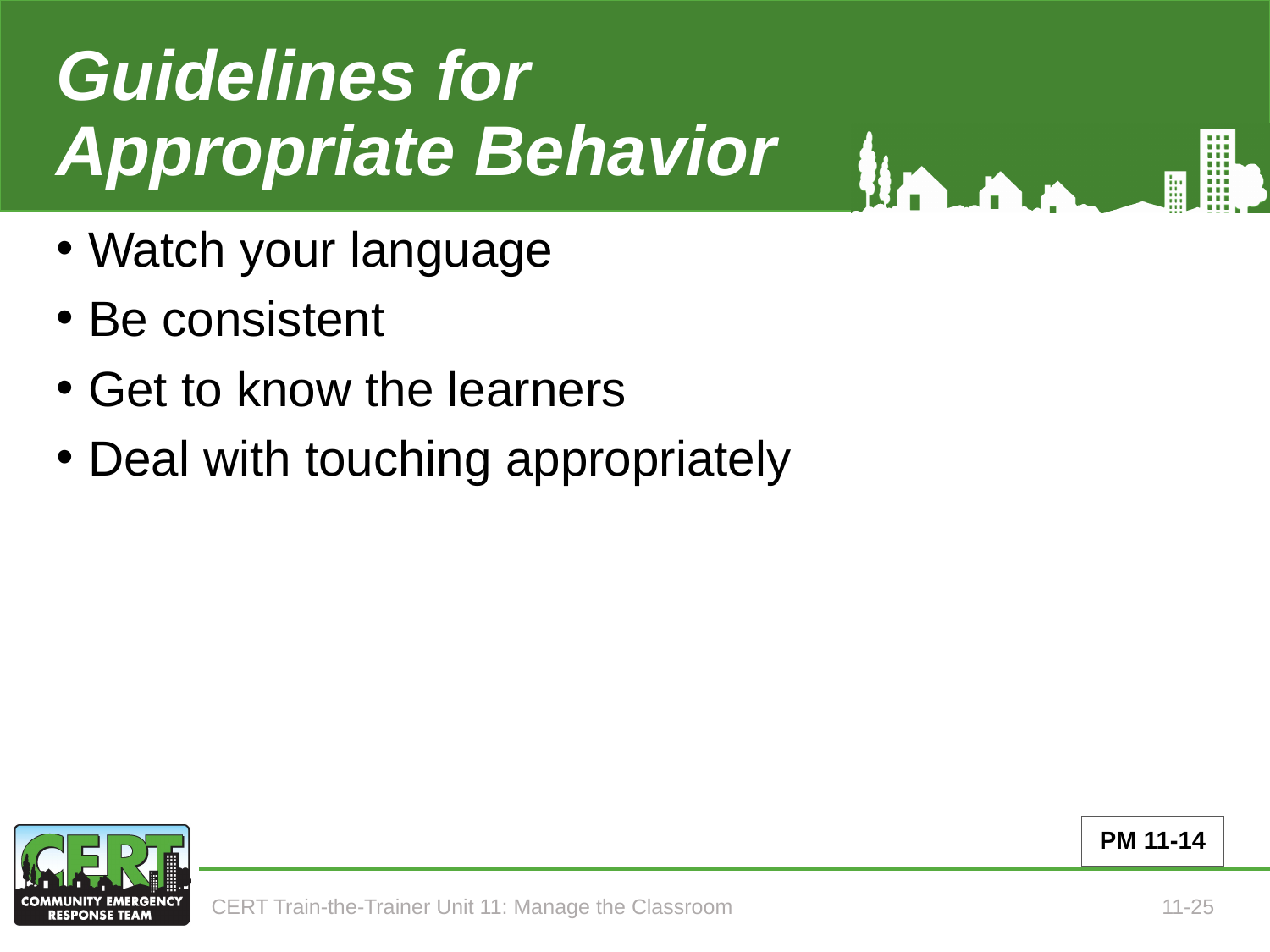

# Guidelines for Appropriate Behavior
Watch your language
Be consistent
Get to know the learners
Deal with touching appropriately
PM 11-14
CERT Train-the-Trainer Unit 11: Manage the Classroom
11-25